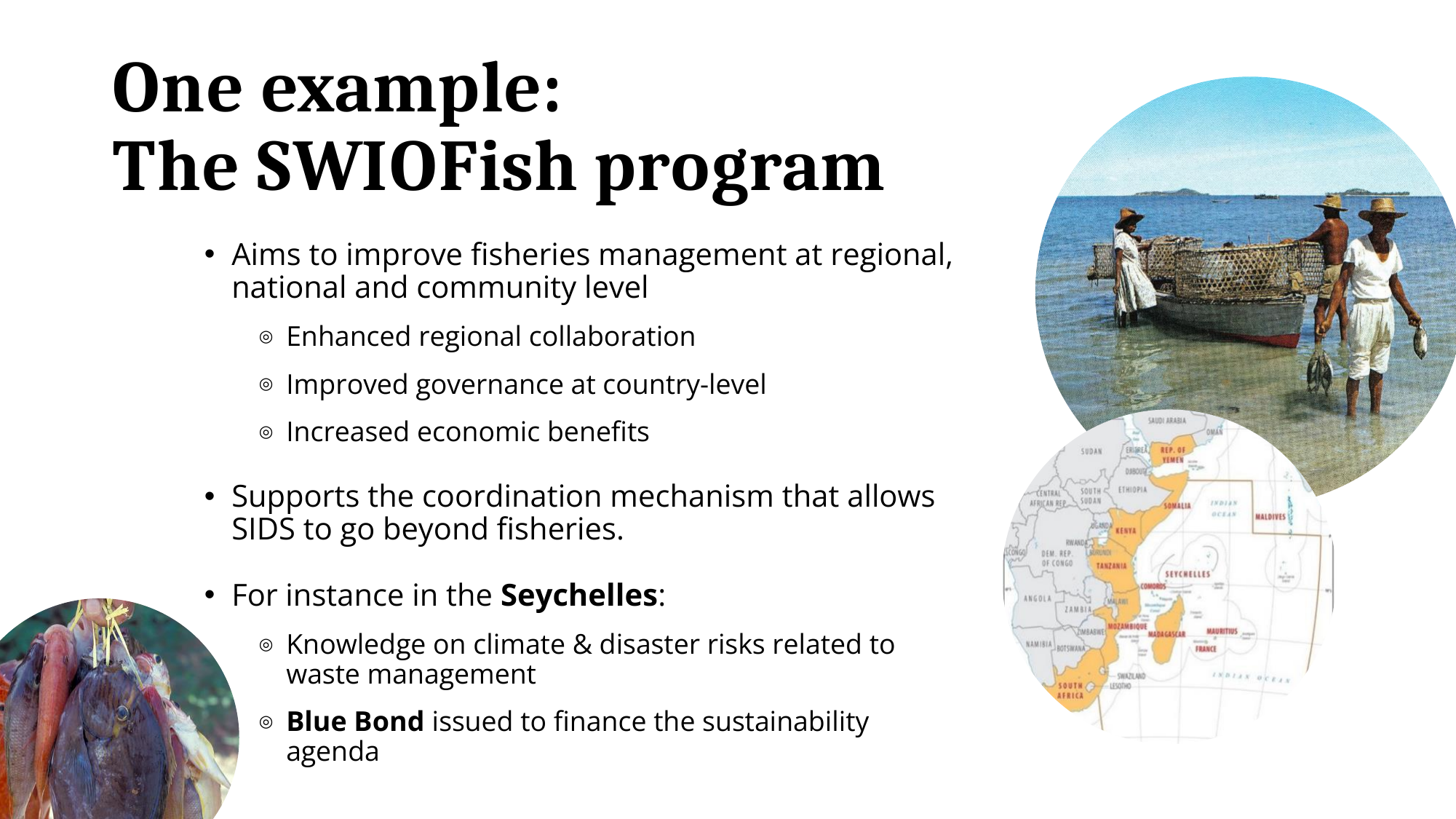

# One example: The SWIOFish program

Aims to improve fisheries management at regional, national and community level
Enhanced regional collaboration
Improved governance at country-level
Increased economic benefits
Supports the coordination mechanism that allows SIDS to go beyond fisheries.
For instance in the Seychelles:
Knowledge on climate & disaster risks related to waste management
Blue Bond issued to finance the sustainability agenda